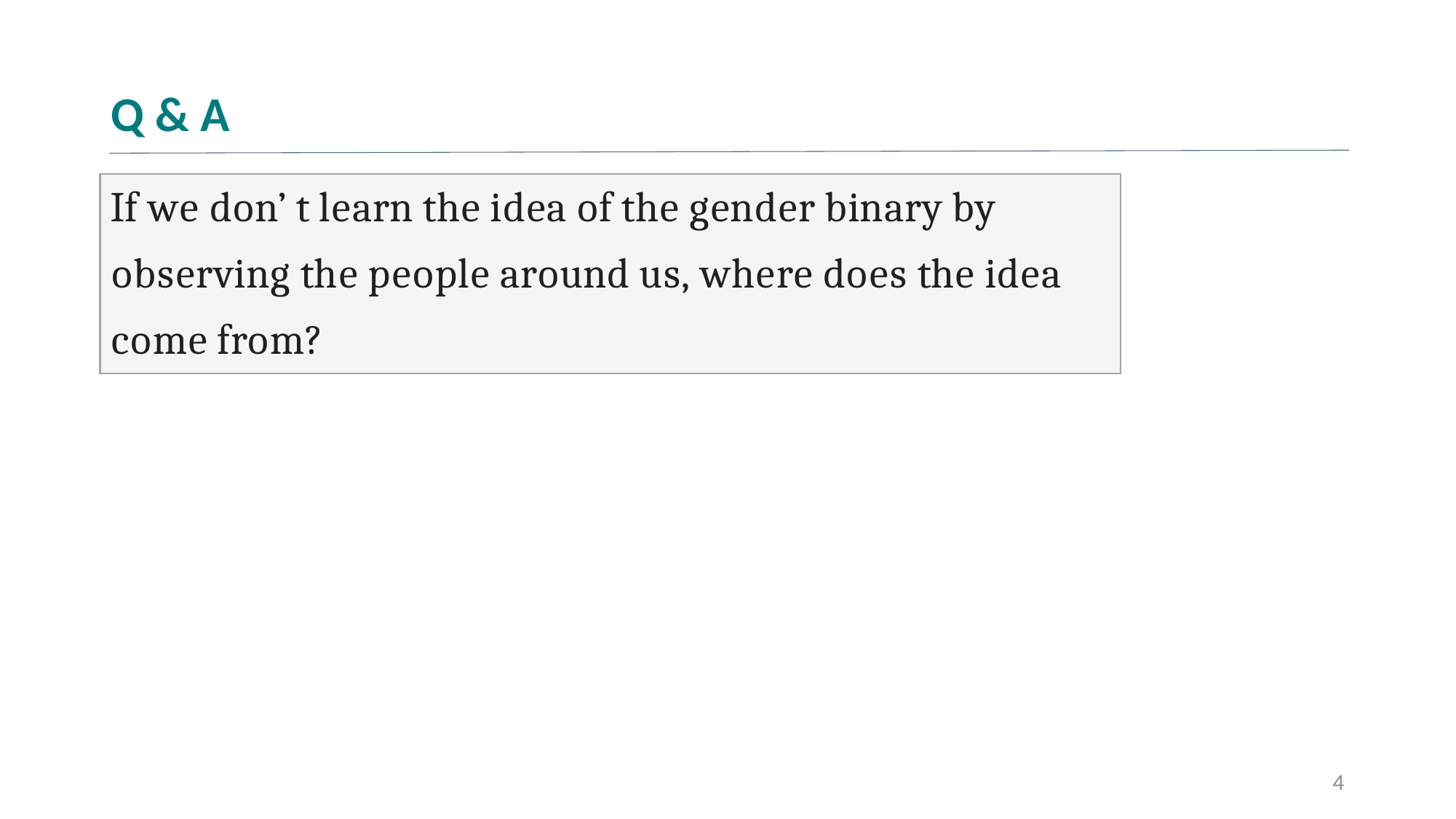

# Q & A
If we don’ t learn the idea of the gender binary by
observing the people around us, where does the idea
come from?
4